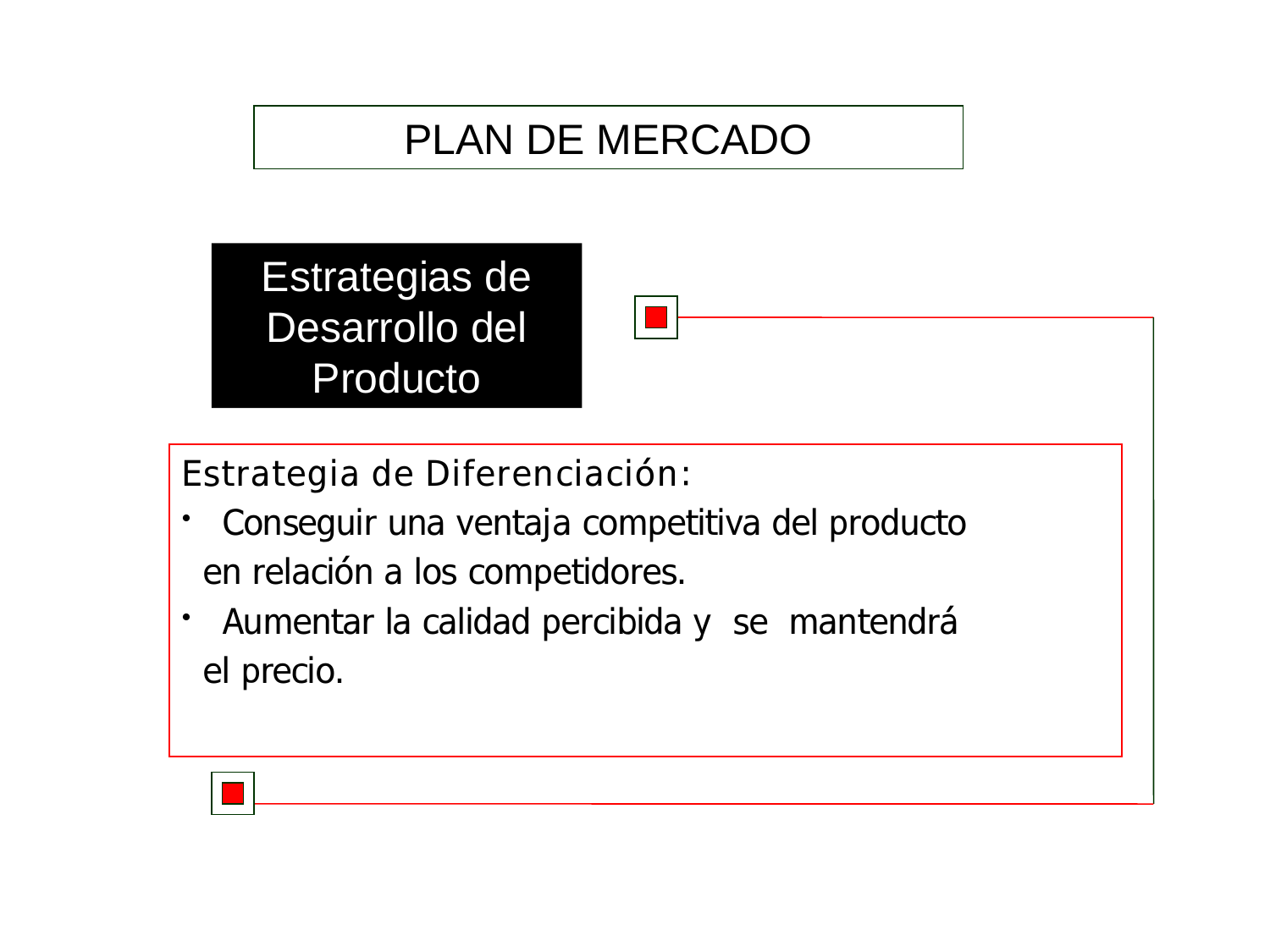

PLAN DE MERCADO
Estrategias de Desarrollo del Producto

Estrategia de Diferenciación:
 Conseguir una ventaja competitiva del producto
  en relación a los competidores.
 Aumentar la calidad percibida y  se  mantendrá
  el precio.